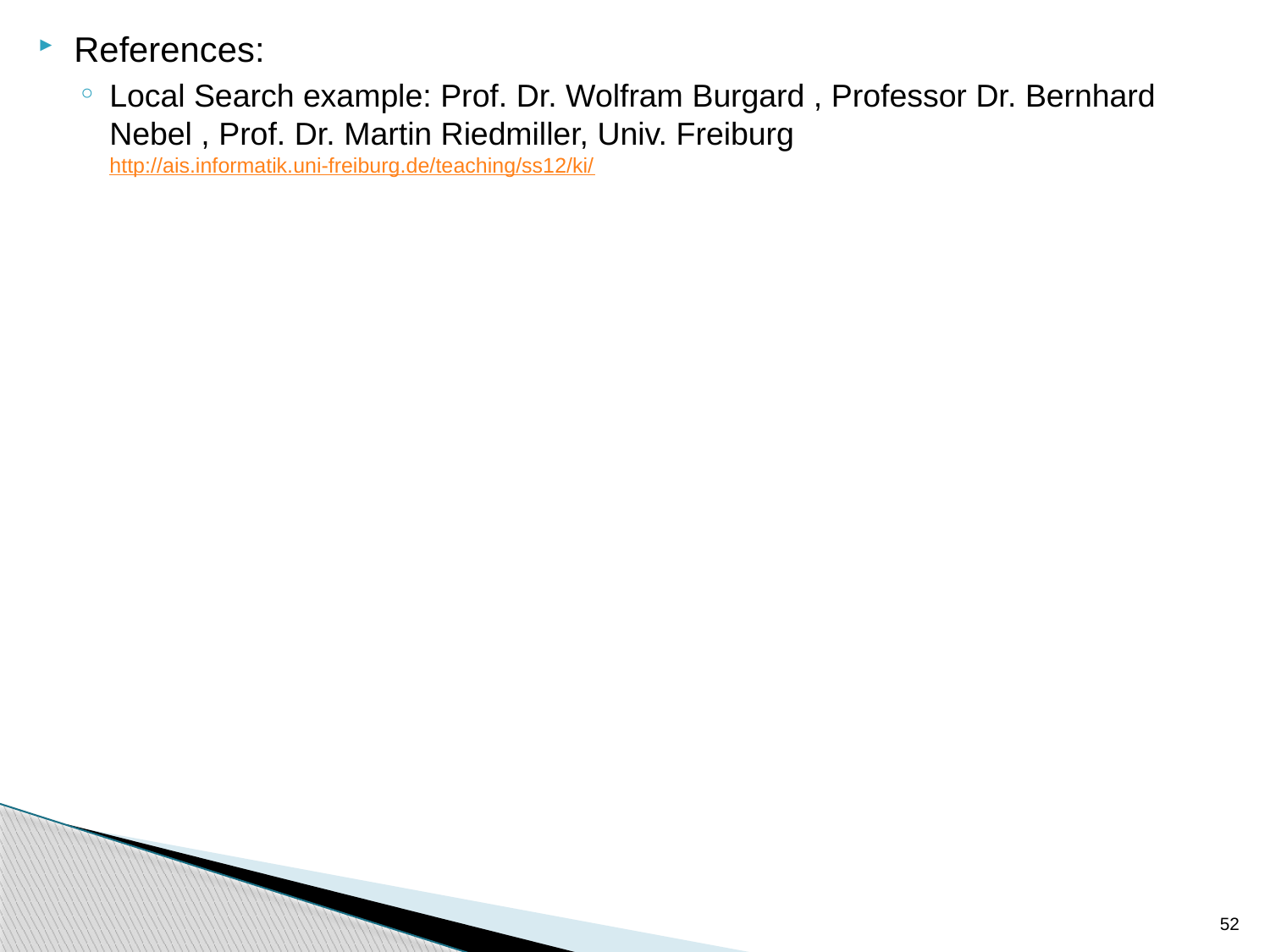

References:
Local Search example: Prof. Dr. Wolfram Burgard , Professor Dr. Bernhard Nebel , Prof. Dr. Martin Riedmiller, Univ. Freiburg
http://ais.informatik.uni-freiburg.de/teaching/ss12/ki/
52